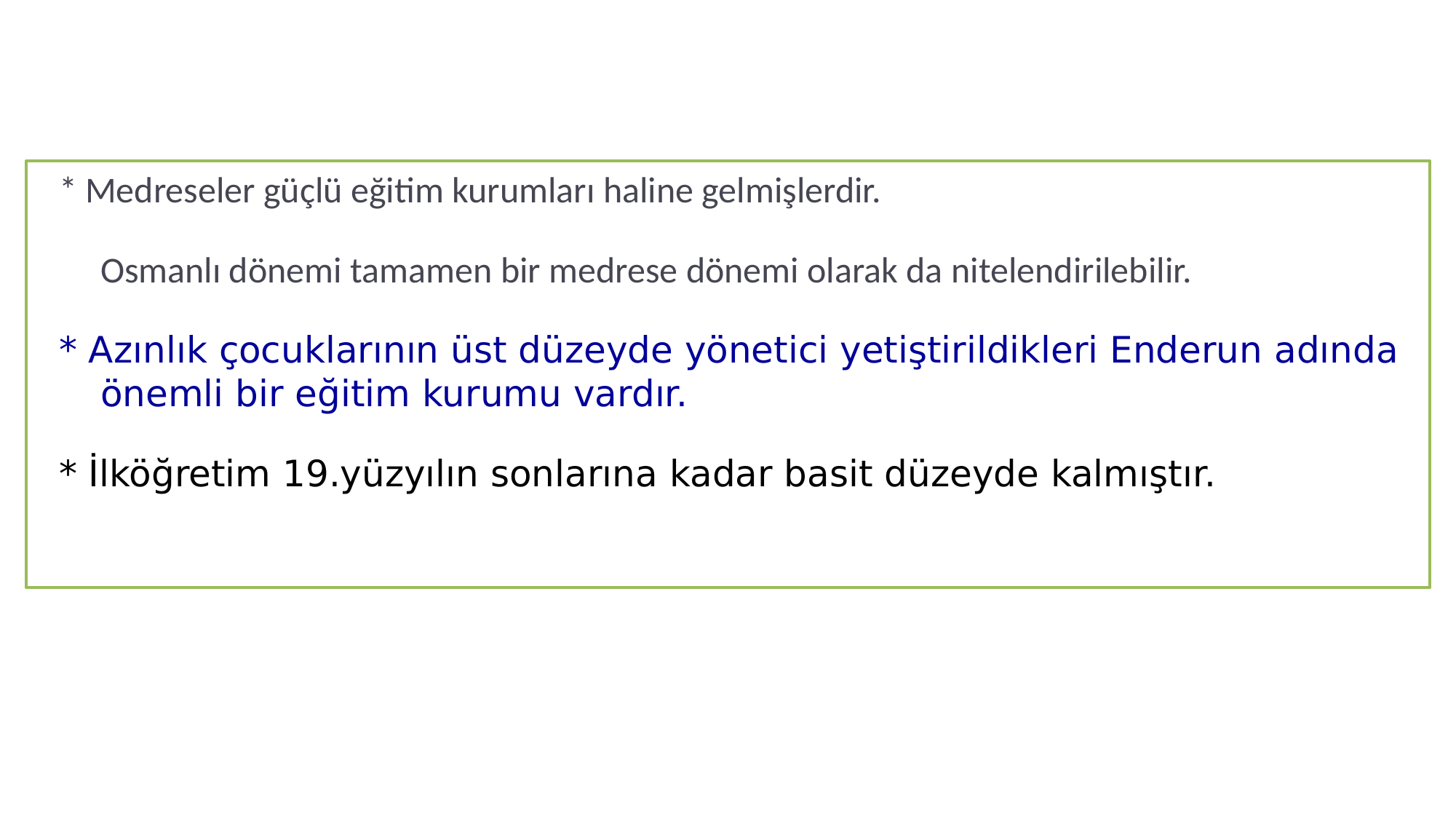

* Medreseler güçlü eğitim kurumları haline gelmişlerdir.
	Osmanlı dönemi tamamen bir medrese dönemi olarak da nitelendirilebilir.
* Azınlık çocuklarının üst düzeyde yönetici yetiştirildikleri Enderun adında önemli bir eğitim kurumu vardır.
* İlköğretim 19.yüzyılın sonlarına kadar basit düzeyde kalmıştır.